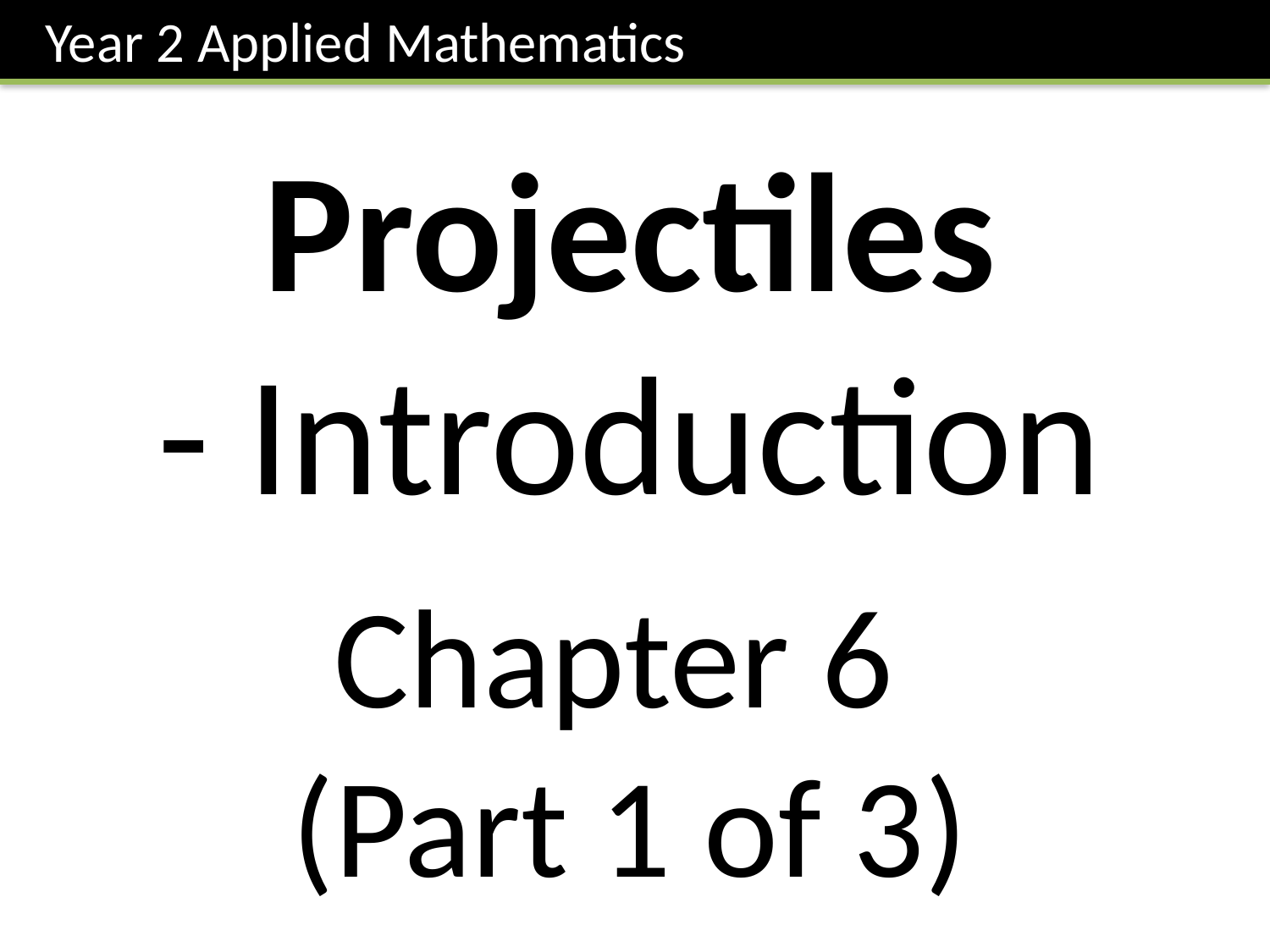

Year 2 Applied Mathematics
Projectiles
- Introduction

Chapter 6
(Part 1 of 3)